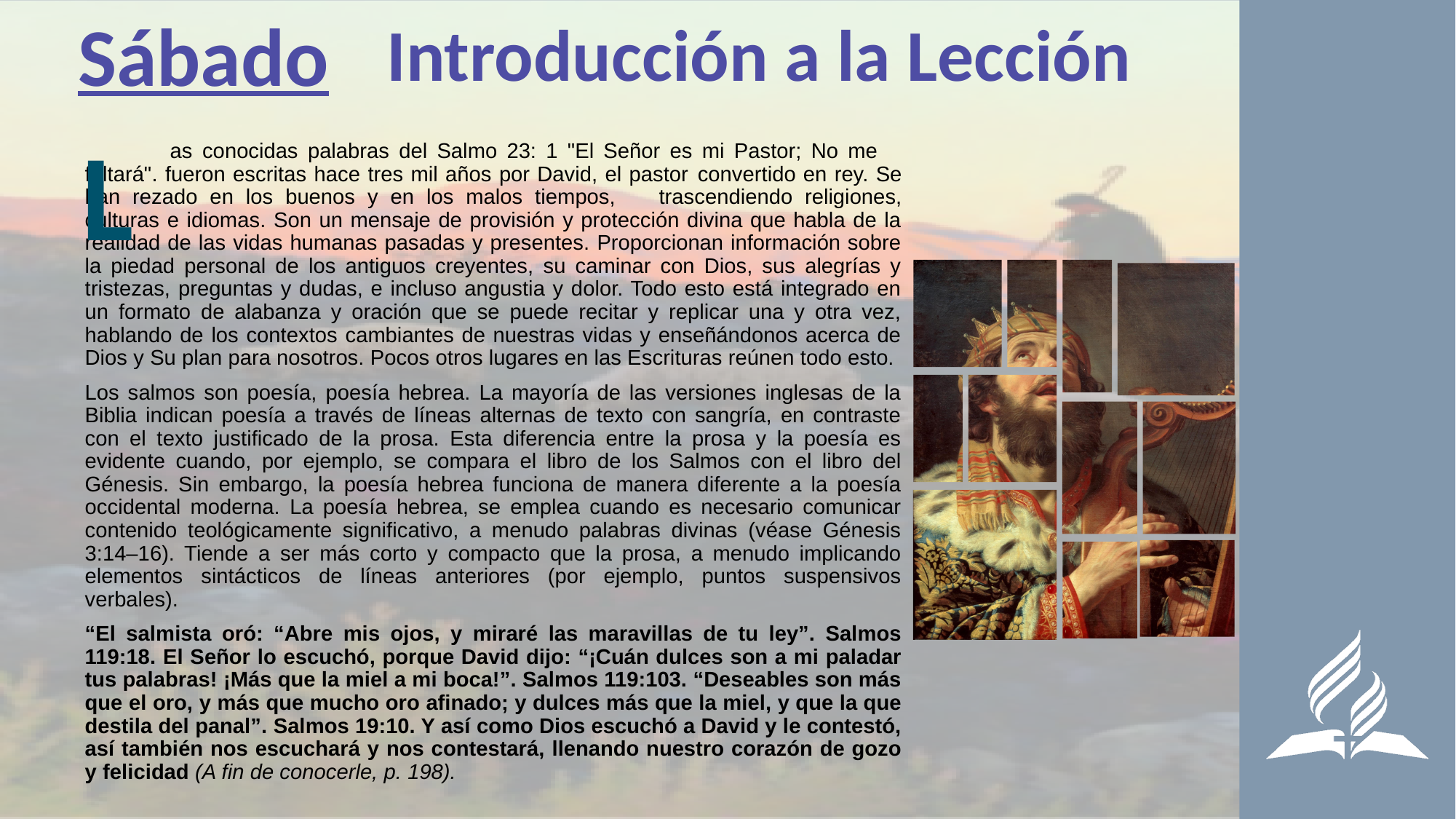

Sábado
Introducción a la Lección
L
	as conocidas palabras del Salmo 23: 1 "El Señor es mi Pastor; No me 	faltará". fueron escritas hace tres mil años por David, el pastor 	convertido en rey. Se han rezado en los buenos y en los malos tiempos, 	trascendiendo religiones, culturas e idiomas. Son un mensaje de provisión y protección divina que habla de la realidad de las vidas humanas pasadas y presentes. Proporcionan información sobre la piedad personal de los antiguos creyentes, su caminar con Dios, sus alegrías y tristezas, preguntas y dudas, e incluso angustia y dolor. Todo esto está integrado en un formato de alabanza y oración que se puede recitar y replicar una y otra vez, hablando de los contextos cambiantes de nuestras vidas y enseñándonos acerca de Dios y Su plan para nosotros. Pocos otros lugares en las Escrituras reúnen todo esto.
Los salmos son poesía, poesía hebrea. La mayoría de las versiones inglesas de la Biblia indican poesía a través de líneas alternas de texto con sangría, en contraste con el texto justificado de la prosa. Esta diferencia entre la prosa y la poesía es evidente cuando, por ejemplo, se compara el libro de los Salmos con el libro del Génesis. Sin embargo, la poesía hebrea funciona de manera diferente a la poesía occidental moderna. La poesía hebrea, se emplea cuando es necesario comunicar contenido teológicamente significativo, a menudo palabras divinas (véase Génesis 3:14–16). Tiende a ser más corto y compacto que la prosa, a menudo implicando elementos sintácticos de líneas anteriores (por ejemplo, puntos suspensivos verbales).
“El salmista oró: “Abre mis ojos, y miraré las maravillas de tu ley”. Salmos 119:18. El Señor lo escuchó, porque David dijo: “¡Cuán dulces son a mi paladar tus palabras! ¡Más que la miel a mi boca!”. Salmos 119:103. “Deseables son más que el oro, y más que mucho oro afinado; y dulces más que la miel, y que la que destila del panal”. Salmos 19:10. Y así como Dios escuchó a David y le contestó, así también nos escuchará y nos contestará, llenando nuestro corazón de gozo y felicidad (A fin de conocerle, p. 198).